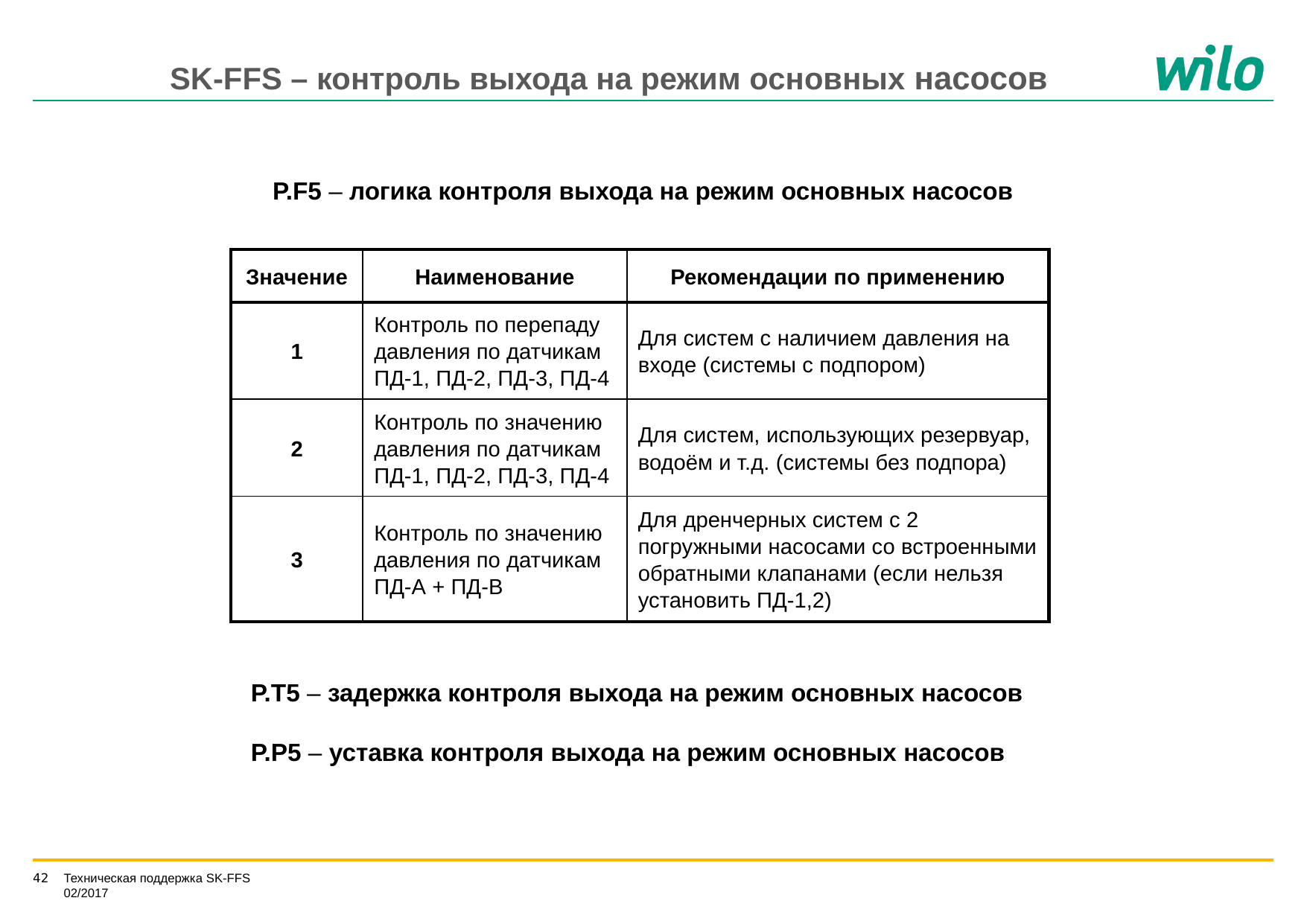

SK-FFS – контроль выхода на режим основных насосов
P.F5 – логика контроля выхода на режим основных насосов
| Значение | Наименование | Рекомендации по применению |
| --- | --- | --- |
| 1 | Контроль по перепаду давления по датчикам ПД-1, ПД-2, ПД-3, ПД-4 | Для систем с наличием давления на входе (системы с подпором) |
| 2 | Контроль по значению давления по датчикам ПД-1, ПД-2, ПД-3, ПД-4 | Для систем, использующих резервуар, водоём и т.д. (системы без подпора) |
| 3 | Контроль по значению давления по датчикам ПД-А + ПД-В | Для дренчерных систем с 2 погружными насосами со встроенными обратными клапанами (если нельзя установить ПД-1,2) |
P.T5 – задержка контроля выхода на режим основных насосов

P.P5 – уставка контроля выхода на режим основных насосов
Техническая поддержка SK-FFS                                                                                                                                                                                                                                                                                       02/2017